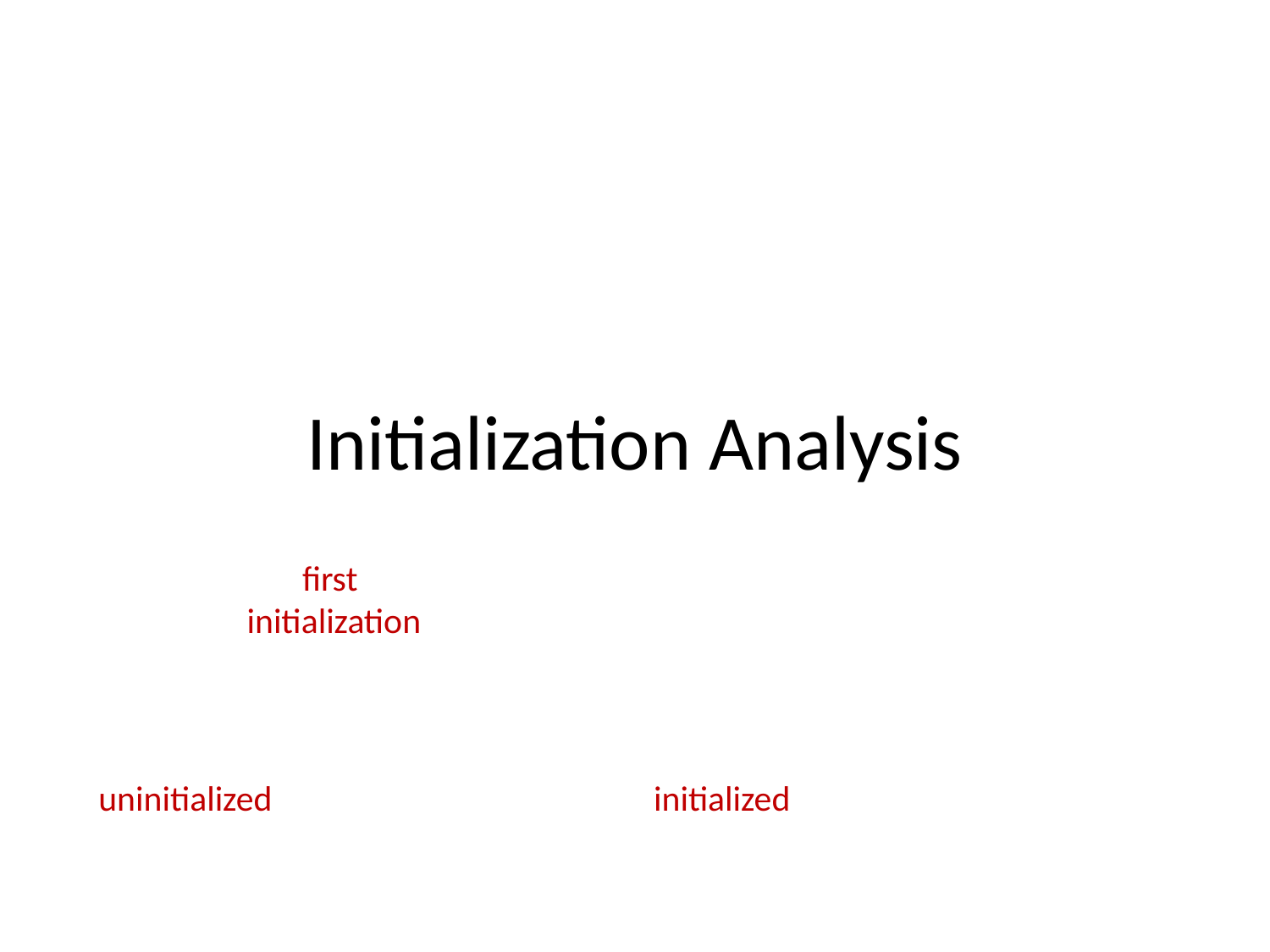

# Initialization Analysis
first
initialization
uninitialized
initialized